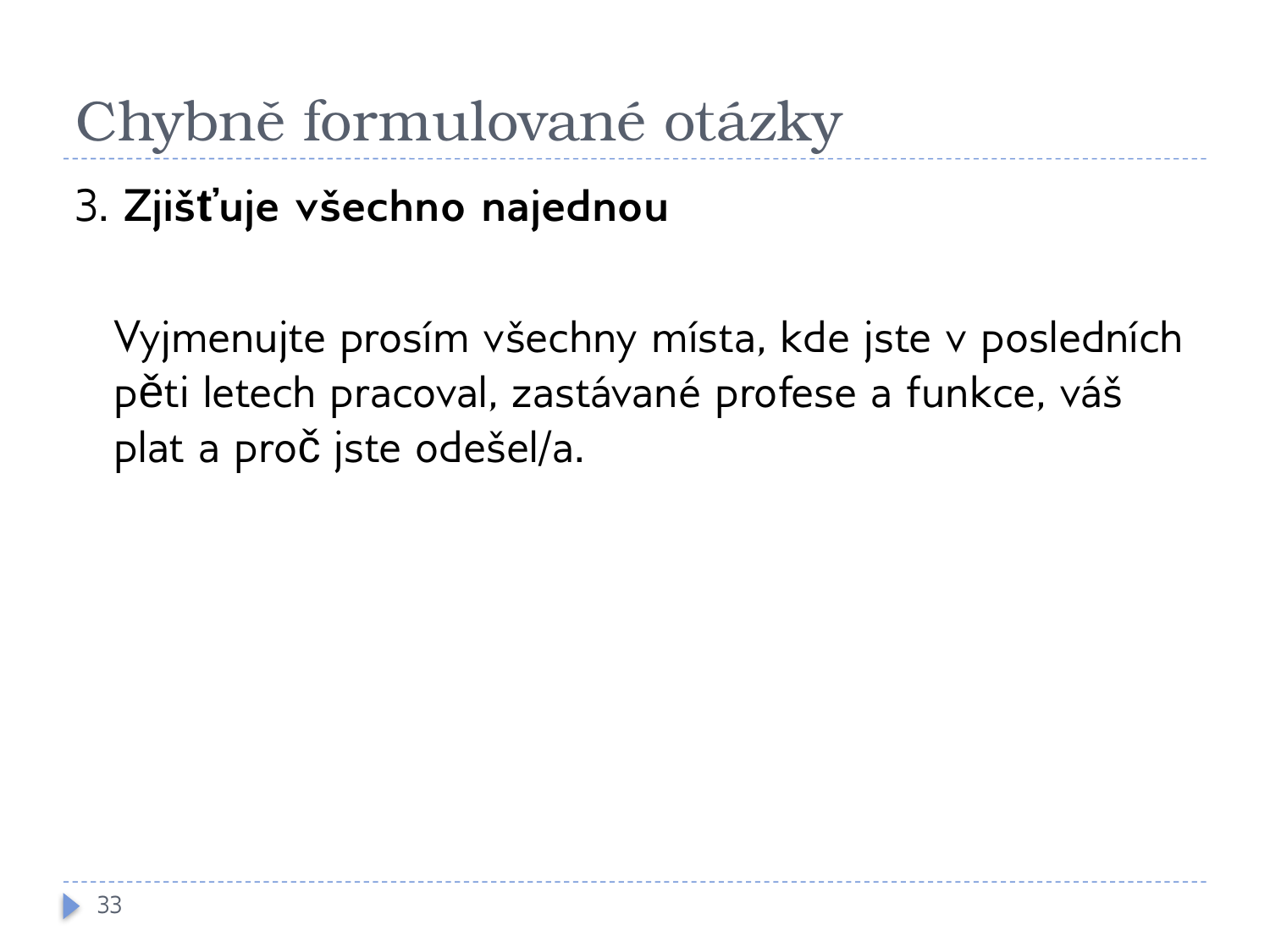

# Chybně formulované otázky
3. Zjišťuje všechno najednou

	Vyjmenujte prosím všechny místa, kde jste v posledních pěti letech pracoval, zastávané profese a funkce, váš plat a proč jste odešel/a.
33